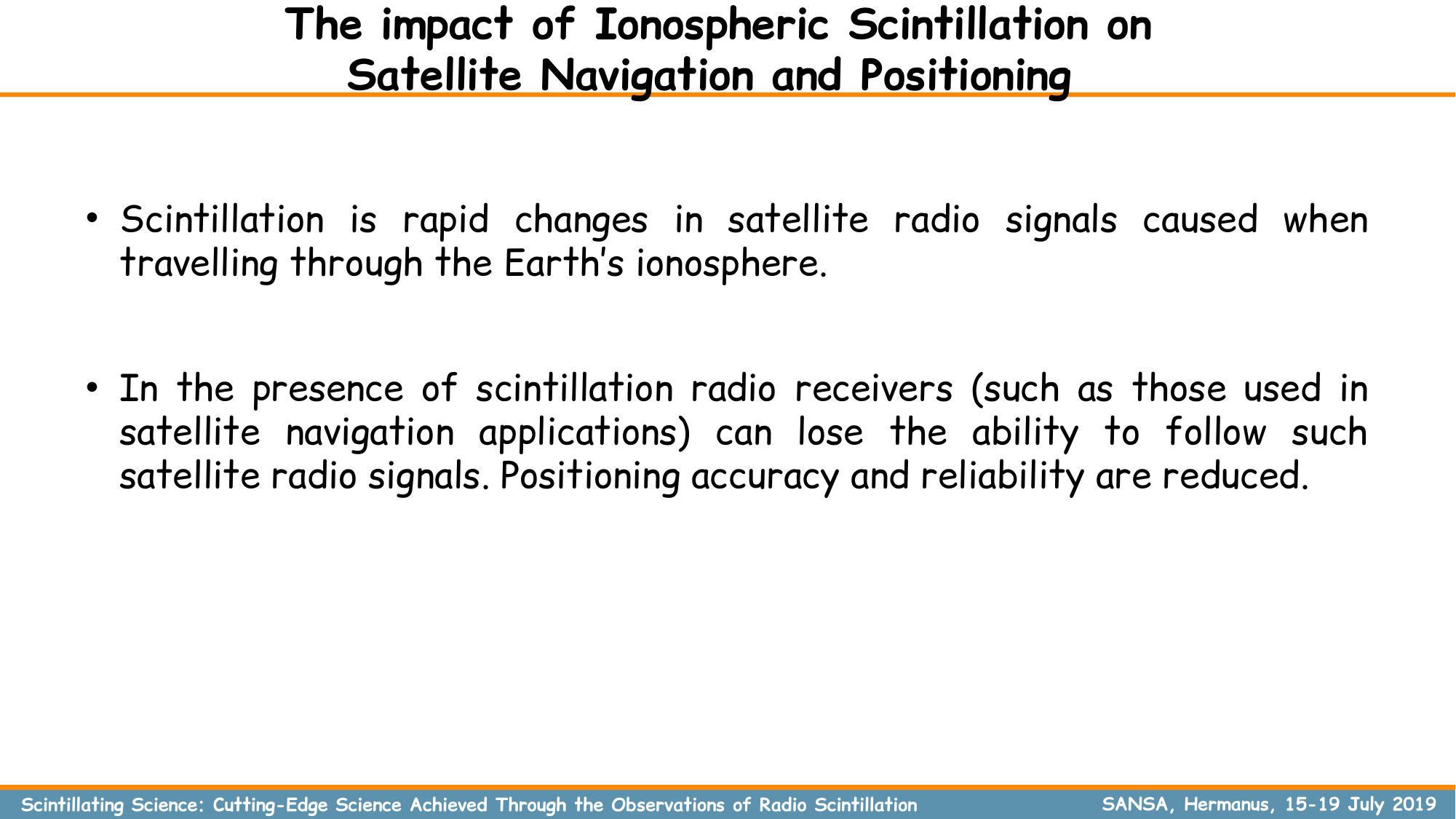

The impact of Ionospheric Scintillation on
Satellite Navigation and Positioning
Scintillation is rapid changes in satellite radio signals caused when travelling through the Earth’s ionosphere.
In the presence of scintillation radio receivers (such as those used in satellite navigation applications) can lose the ability to follow such satellite radio signals. Positioning accuracy and reliability are reduced.